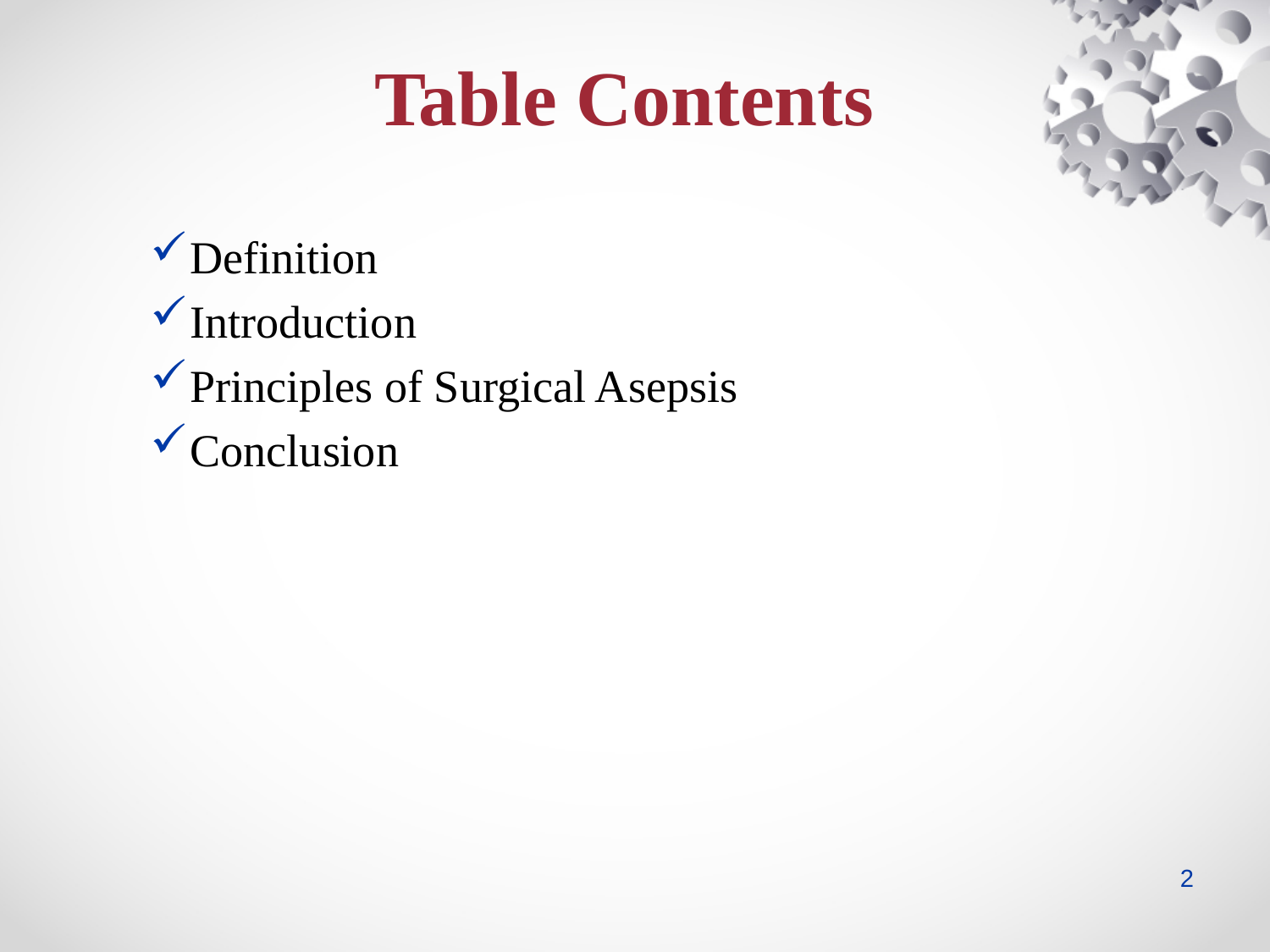

Table Contents
Definition
Introduction
Principles of Surgical Asepsis
Conclusion

2